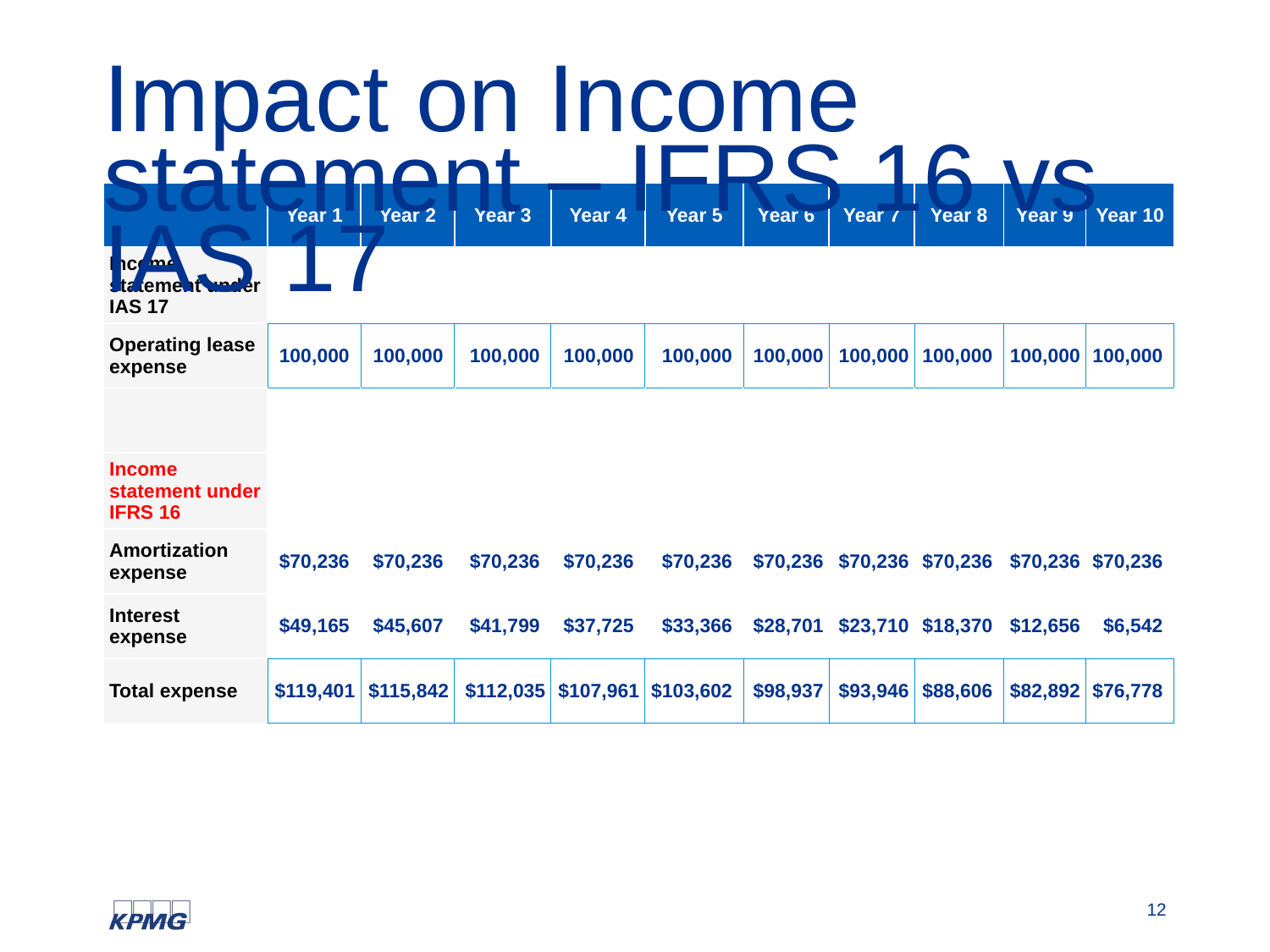

# Impact on Income statement – IFRS 16 vs IAS 17
|  | Year 1 | Year 2 | Year 3 | Year 4 | Year 5 | Year 6 | Year 7 | Year 8 | Year 9 | Year 10 |
| --- | --- | --- | --- | --- | --- | --- | --- | --- | --- | --- |
| Income statement under IAS 17 |  |  |  |  |  |  |  |  |  |  |
| Operating lease expense | 100,000 | 100,000 | 100,000 | 100,000 | 100,000 | 100,000 | 100,000 | 100,000 | 100,000 | 100,000 |
|  |  |  |  |  |  |  |  |  |  |  |
| Income statement under IFRS 16 |  |  |  |  |  |  |  |  |  |  |
| Amortization expense | $70,236 | $70,236 | $70,236 | $70,236 | $70,236 | $70,236 | $70,236 | $70,236 | $70,236 | $70,236 |
| Interest expense | $49,165 | $45,607 | $41,799 | $37,725 | $33,366 | $28,701 | $23,710 | $18,370 | $12,656 | $6,542 |
| Total expense | $119,401 | $115,842 | $112,035 | $107,961 | $103,602 | $98,937 | $93,946 | $88,606 | $82,892 | $76,778 |